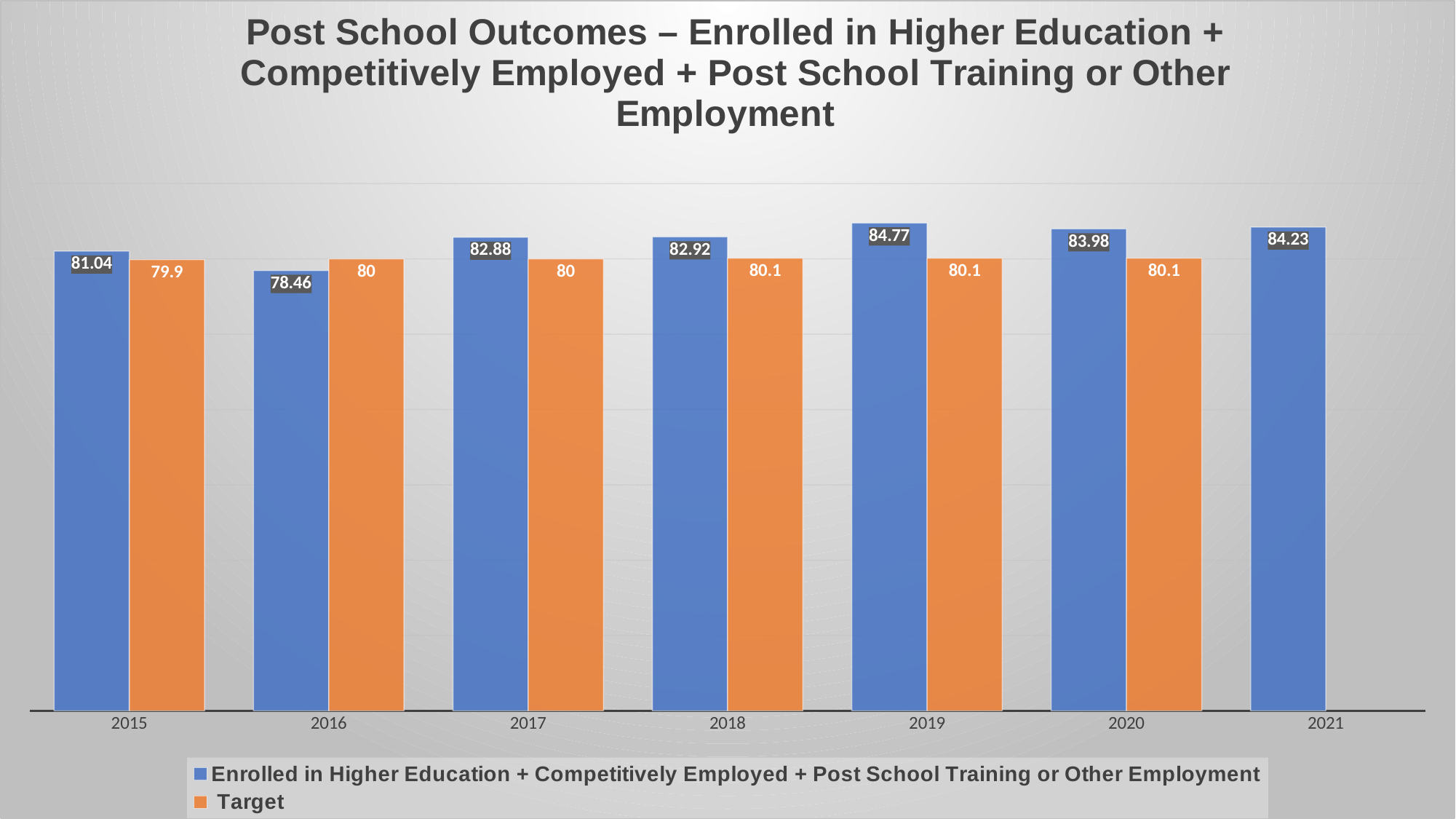

### Chart: Post School Outcomes – Enrolled in Higher Education + Competitively Employed + Post School Training or Other Employment

| Category | Enrolled in Higher Education + Competitively Employed + Post School Training or Other Employment |  Target |
|---|---|---|
| 2015 | 81.04 | 79.9 |
| 2016 | 78.46 | 80.0 |
| 2017 | 82.88 | 80.0 |
| 2018 | 82.92 | 80.1 |
| 2019 | 84.77 | 80.1 |
| 2020 | 83.98 | 80.1 |
| 2021 | 84.23 | None |